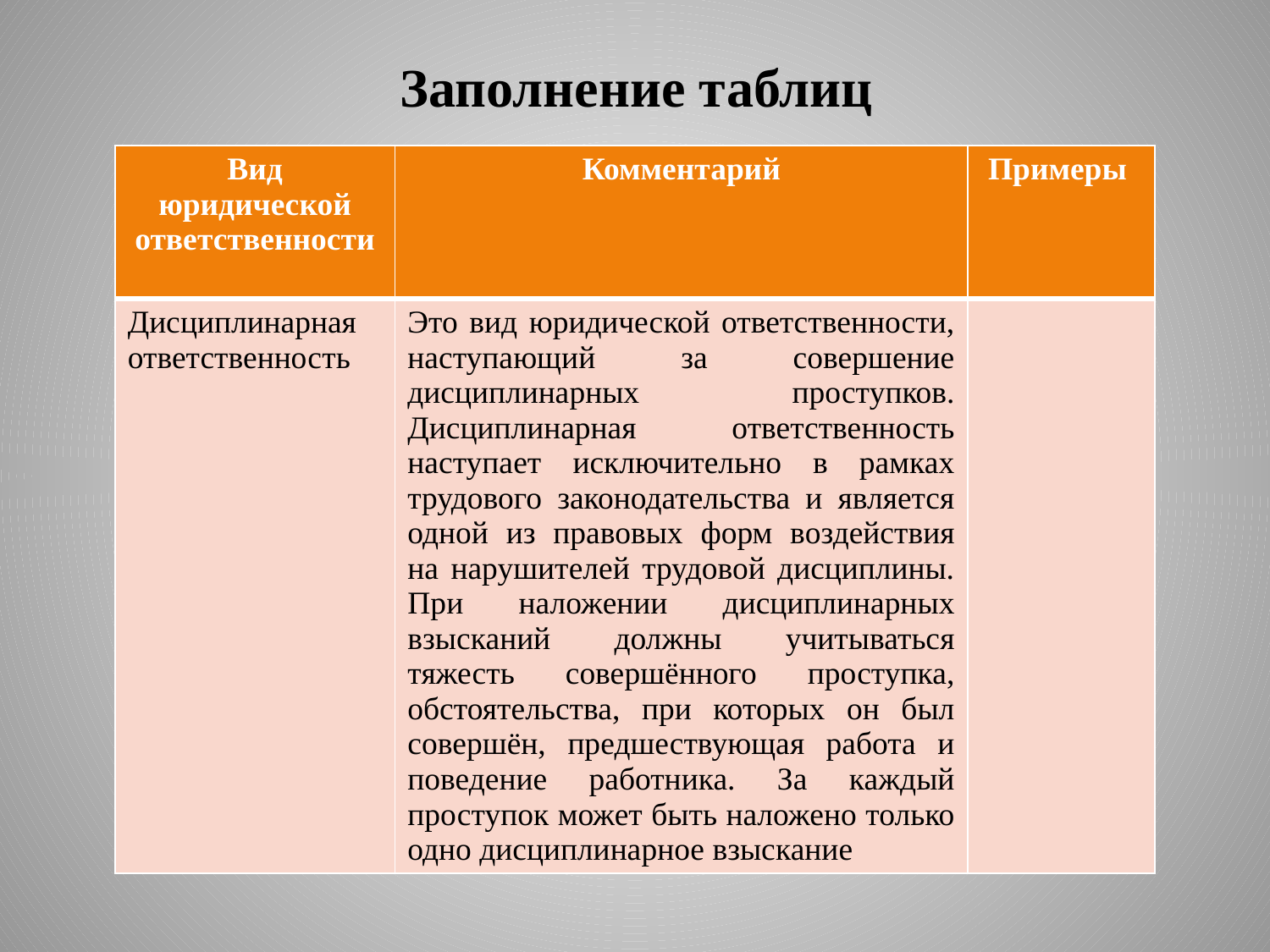

# Заполнение таблиц
| Вид юридической ответственности | Комментарий | Примеры |
| --- | --- | --- |
| Дисциплинарная ответственность | Это вид юридической ответственности, наступающий за совершение дисциплинарных проступков. Дисциплинарная ответственность наступает исключительно в рамках трудового законодательства и является одной из правовых форм воздействия на нарушителей трудовой дисциплины. При наложении дисциплинарных взысканий должны учитываться тяжесть совершённого проступка, обстоятельства, при которых он был совершён, предшествующая работа и поведение работника. За каждый проступок может быть наложено только одно дисциплинарное взыскание |  |
Юридическая ответственность учителей